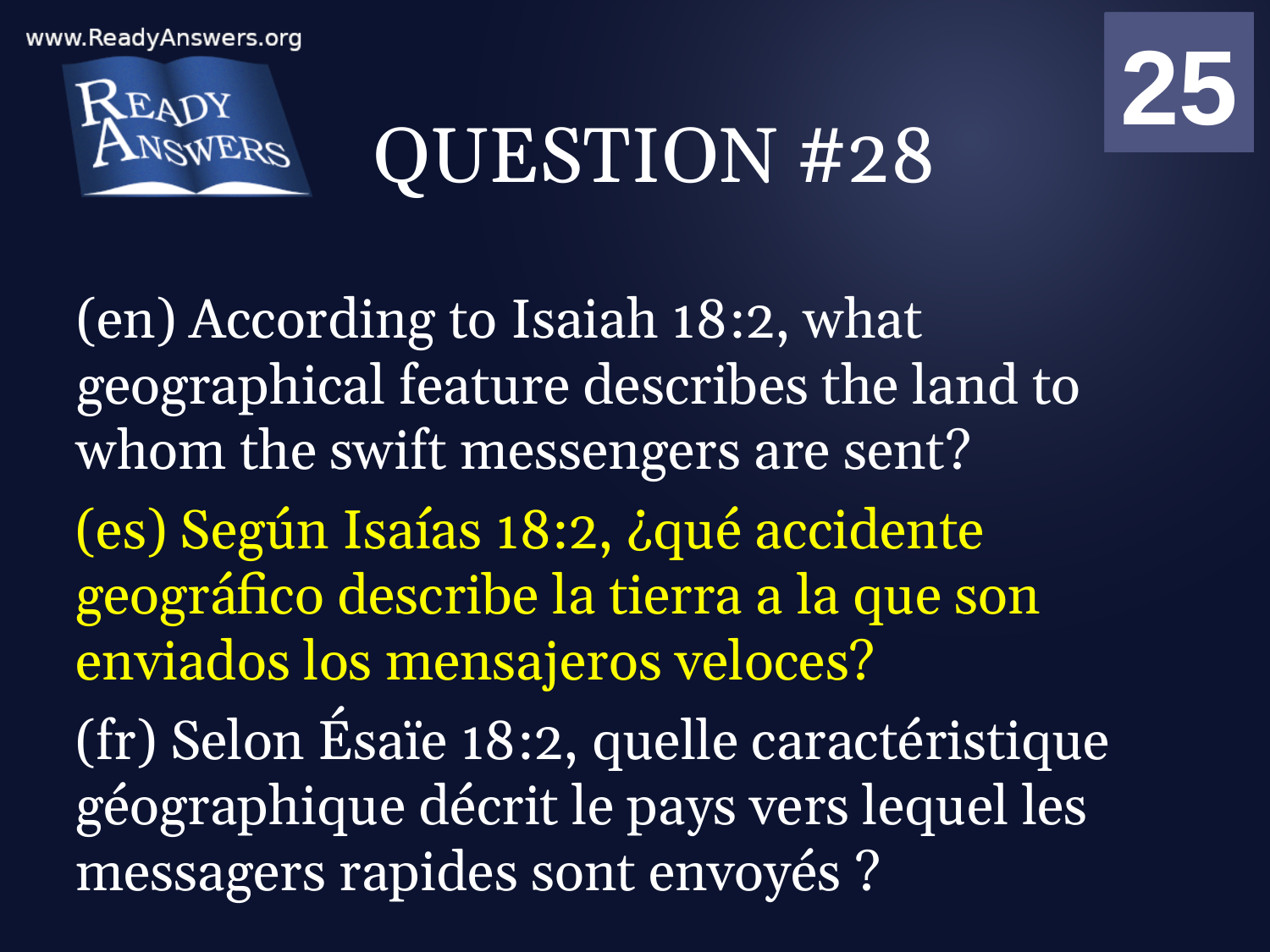

01
02
03
04
05
06
07
08
09
10
11
12
13
14
15
16
17
18
19
20
21
22
23
24
25
00
# QUESTION #28
(en) According to Isaiah 18:2, what geographical feature describes the land to whom the swift messengers are sent?
(es) Según Isaías 18:2, ¿qué accidente geográfico describe la tierra a la que son enviados los mensajeros veloces?
(fr) Selon Ésaïe 18:2, quelle caractéristique géographique décrit le pays vers lequel les messagers rapides sont envoyés ?